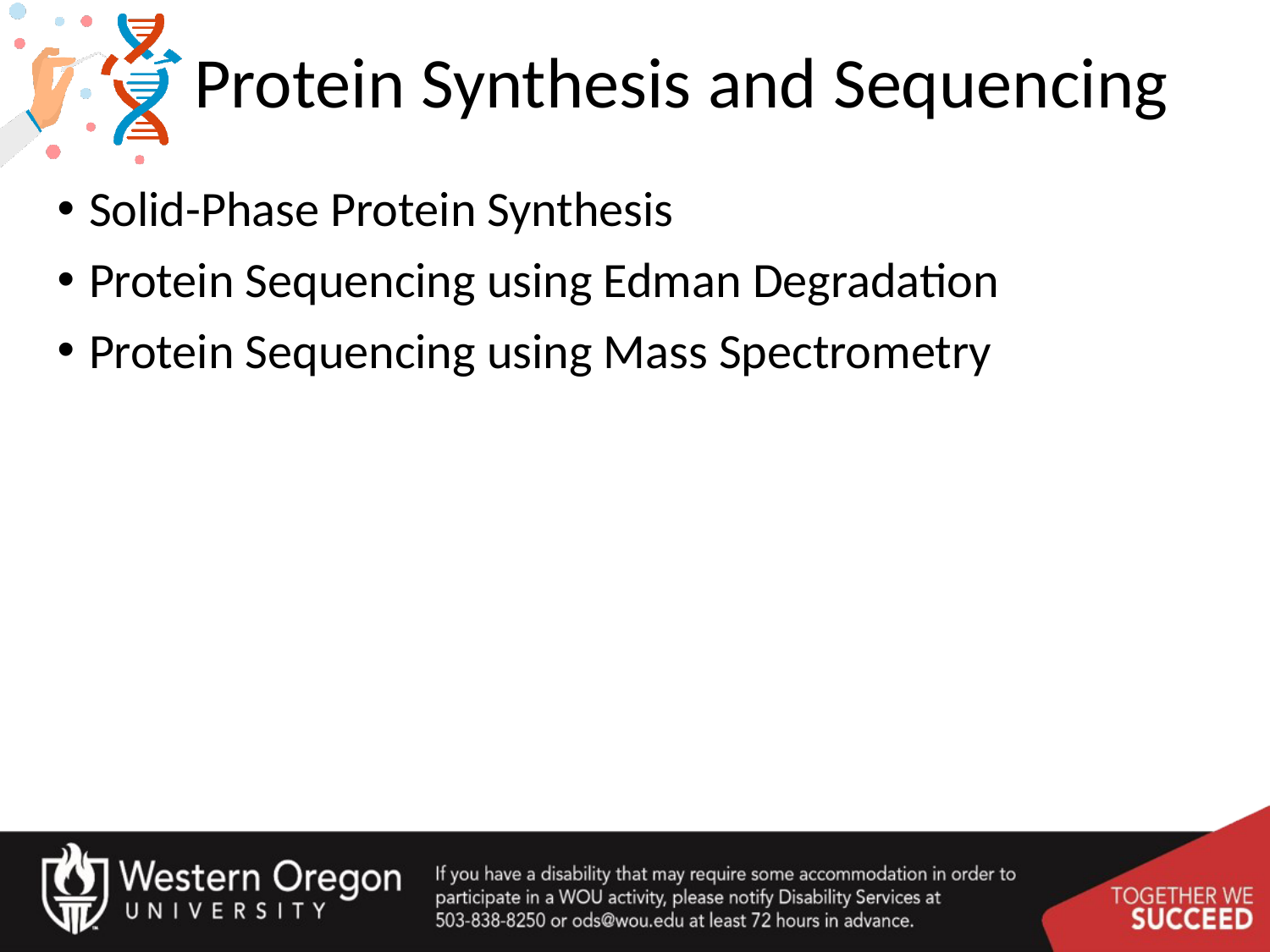

# Protein Synthesis and Sequencing
Solid-Phase Protein Synthesis
Protein Sequencing using Edman Degradation
Protein Sequencing using Mass Spectrometry